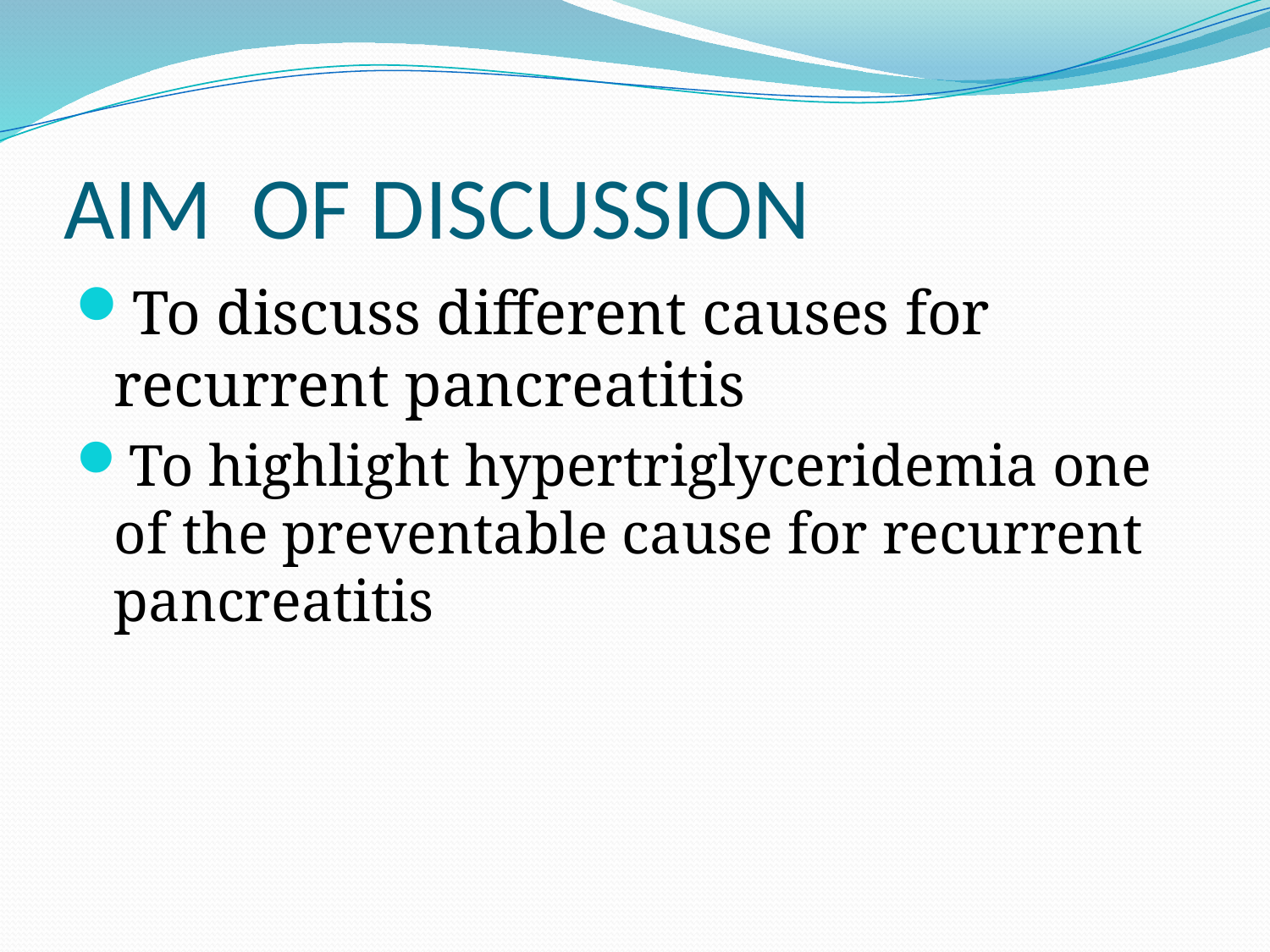

# AIM  OF DISCUSSION
To discuss different causes for recurrent pancreatitis
To highlight hypertriglyceridemia one of the preventable cause for recurrent pancreatitis